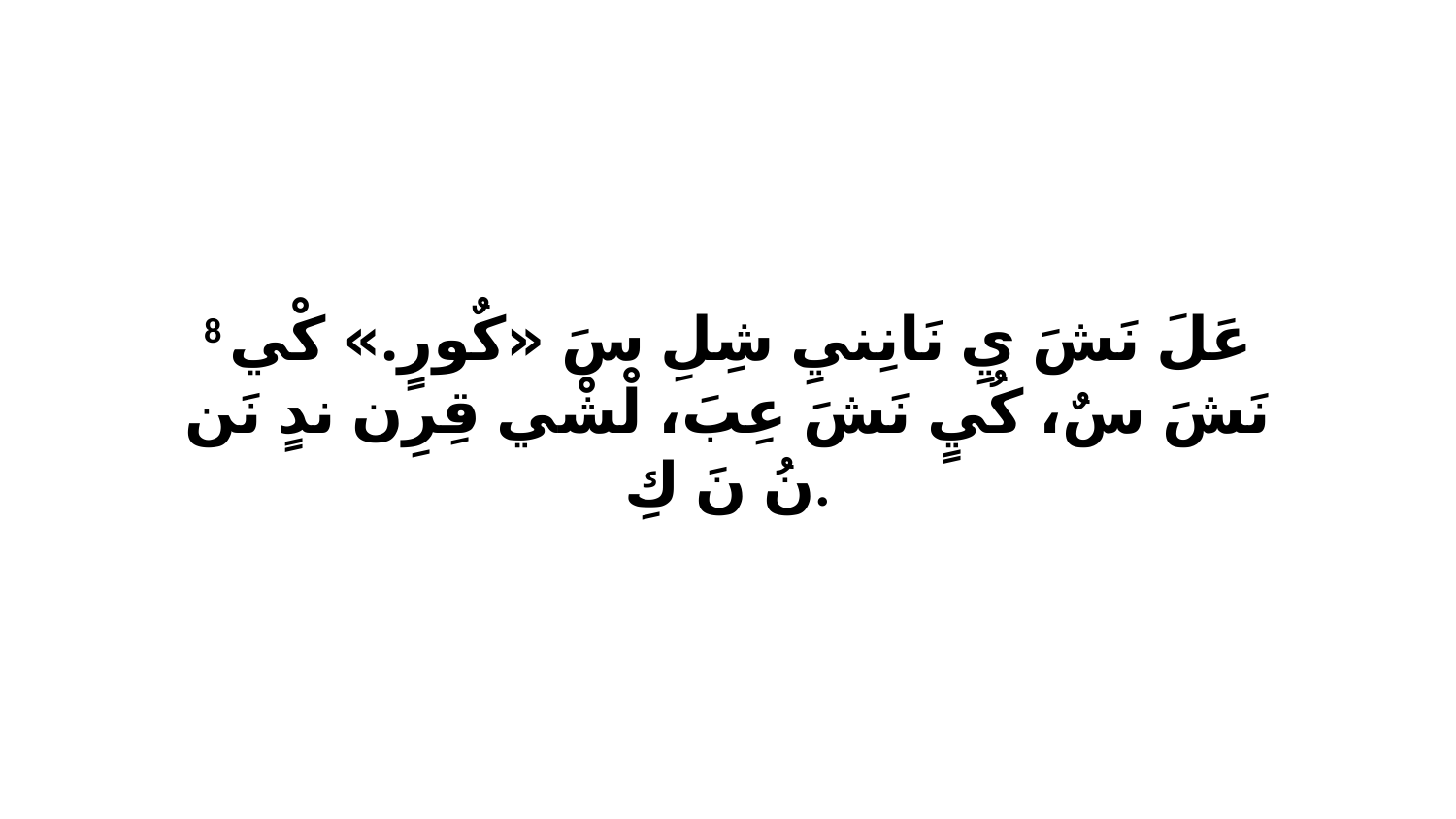

8 عَلَ نَشَ يِ نَانِنيِ شِلِ سَ «كٌورٍ.» كْي نَشَ سٌ، كُيٍ نَشَ عِبَ، لْشْي قِرِن ندٍ نَن نُ نَ كِ.